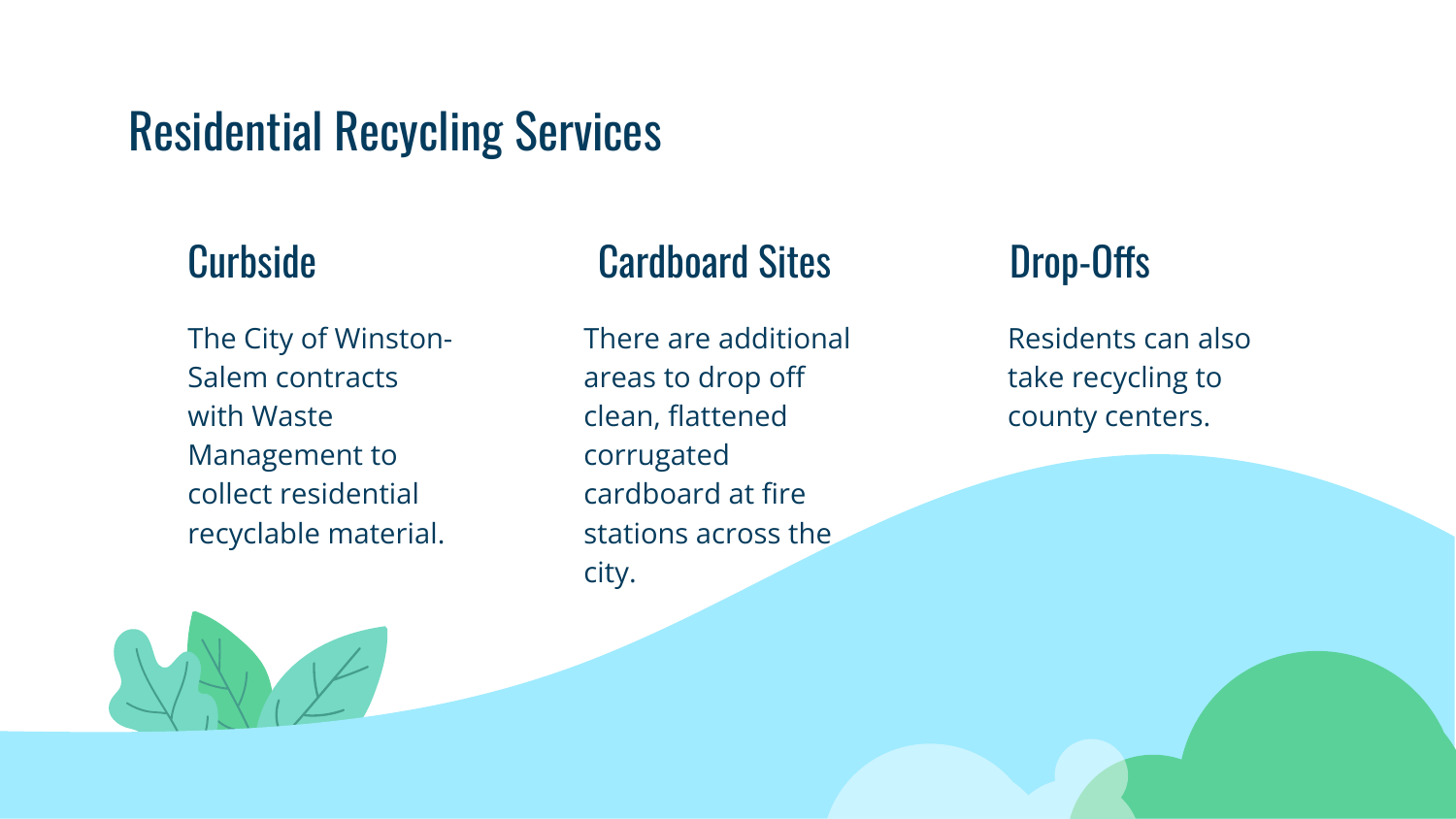

# Residential Recycling Services
Curbside
Cardboard Sites
Drop-Offs
The City of Winston-Salem contracts with Waste Management to collect residential recyclable material.
There are additional areas to drop off clean, flattened corrugated cardboard at fire stations across the city.
Residents can also take recycling to county centers.